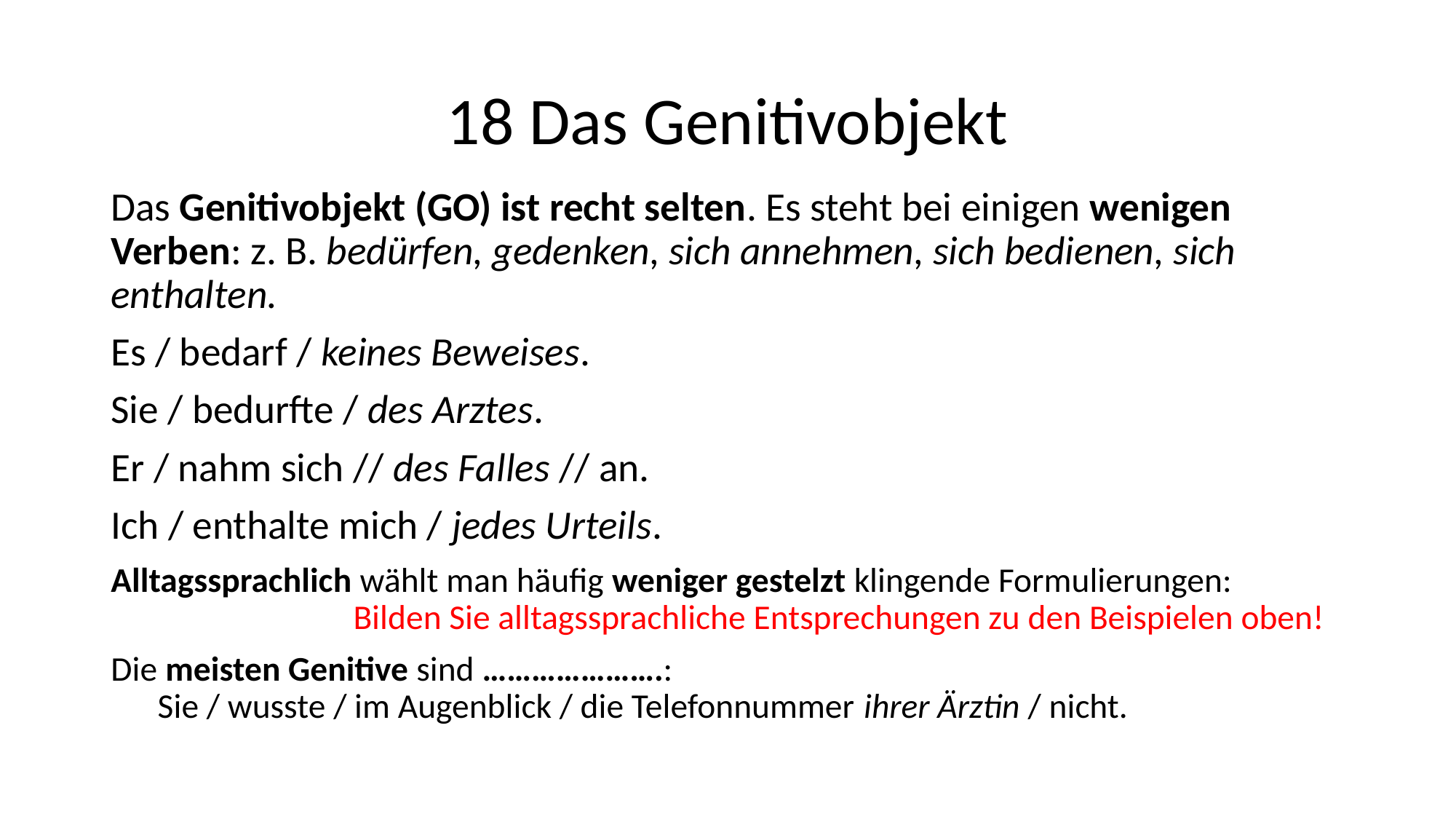

# 18 Das Genitivobjekt
Das Genitivobjekt (GO) ist recht selten. Es steht bei einigen wenigen Verben: z. B. bedürfen, gedenken, sich annehmen, sich bedienen, sich enthalten.
Es / bedarf / keines Beweises.
Sie / bedurfte / des Arztes.
Er / nahm sich // des Falles // an.
Ich / enthalte mich / jedes Urteils.
Alltagssprachlich wählt man häufig weniger gestelzt klingende Formulierungen:                                              Bilden Sie alltagssprachliche Entsprechungen zu den Beispielen oben!
Die meisten Genitive sind ………………….:                                                                                            Sie / wusste / im Augenblick / die Telefonnummer ihrer Ärztin / nicht.